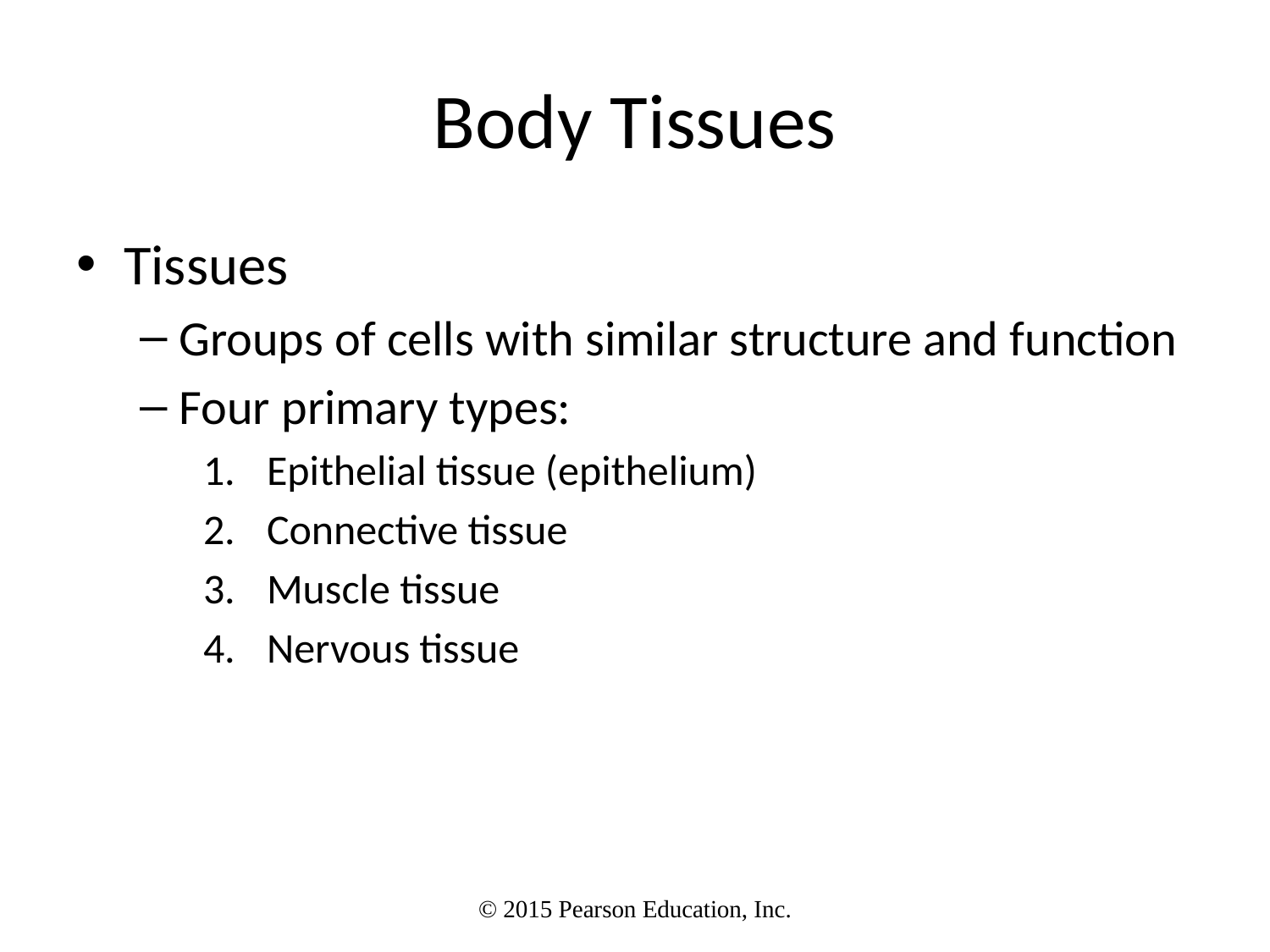

# Body Tissues
Tissues
Groups of cells with similar structure and function
Four primary types:
Epithelial tissue (epithelium)
Connective tissue
Muscle tissue
Nervous tissue

© 2015 Pearson Education, Inc.